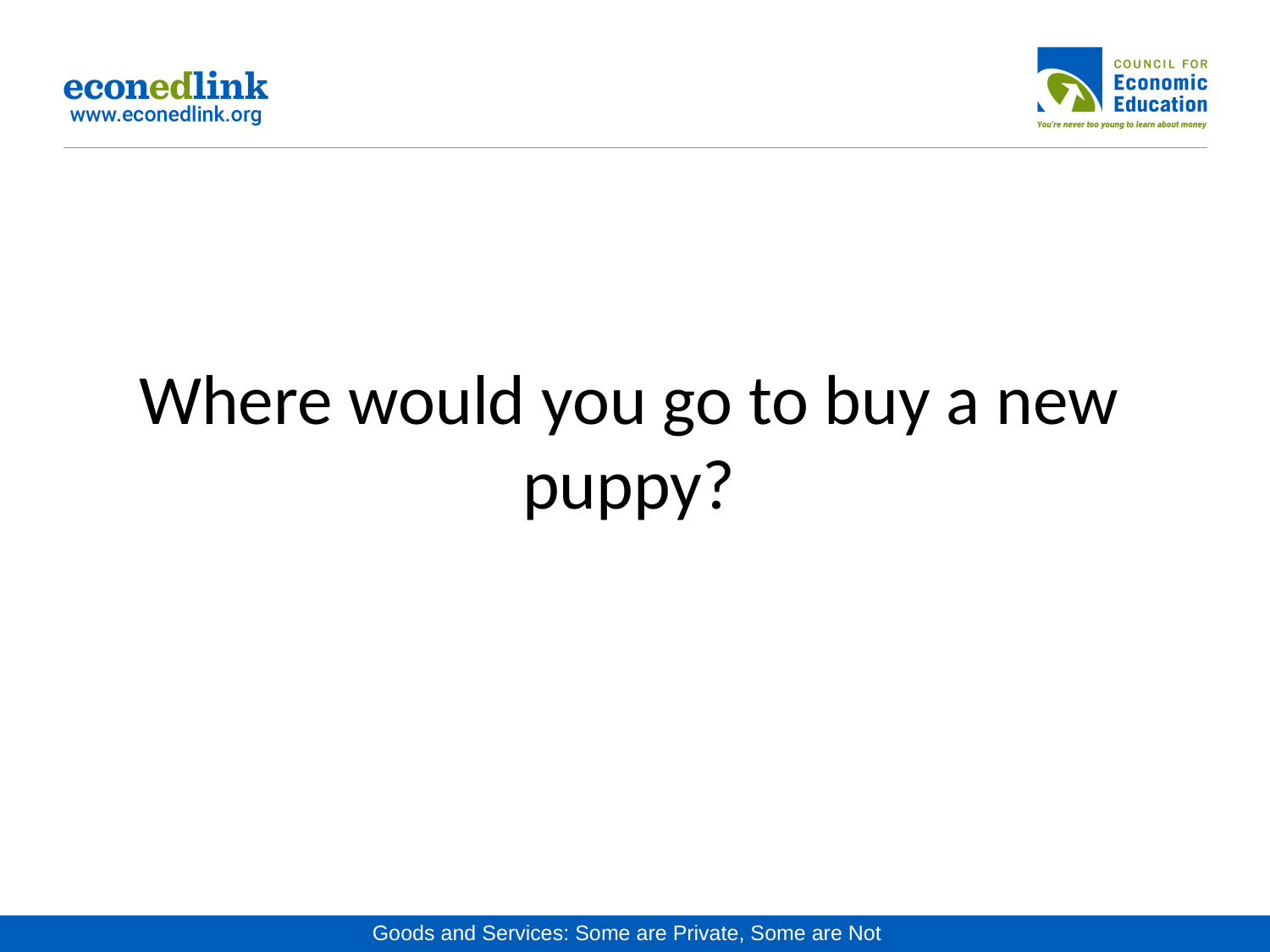

Where would you go to buy a new puppy?
#